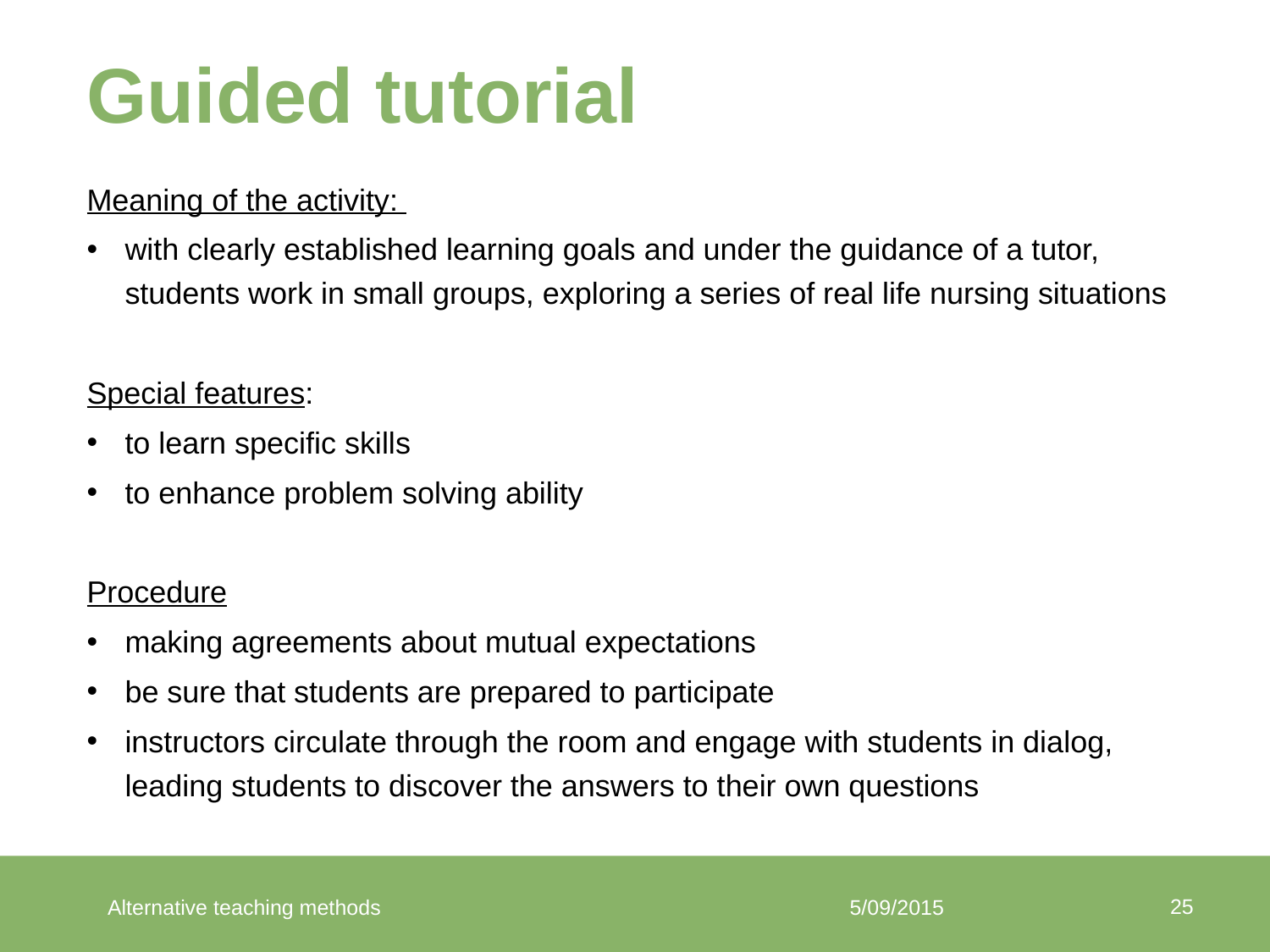

# Guided tutorial
Meaning of the activity:
with clearly established learning goals and under the guidance of a tutor, students work in small groups, exploring a series of real life nursing situations

Special features:
to learn specific skills
to enhance problem solving ability

Procedure
making agreements about mutual expectations
be sure that students are prepared to participate
instructors circulate through the room and engage with students in dialog, leading students to discover the answers to their own questions

25
Alternative teaching methods
5/09/2015